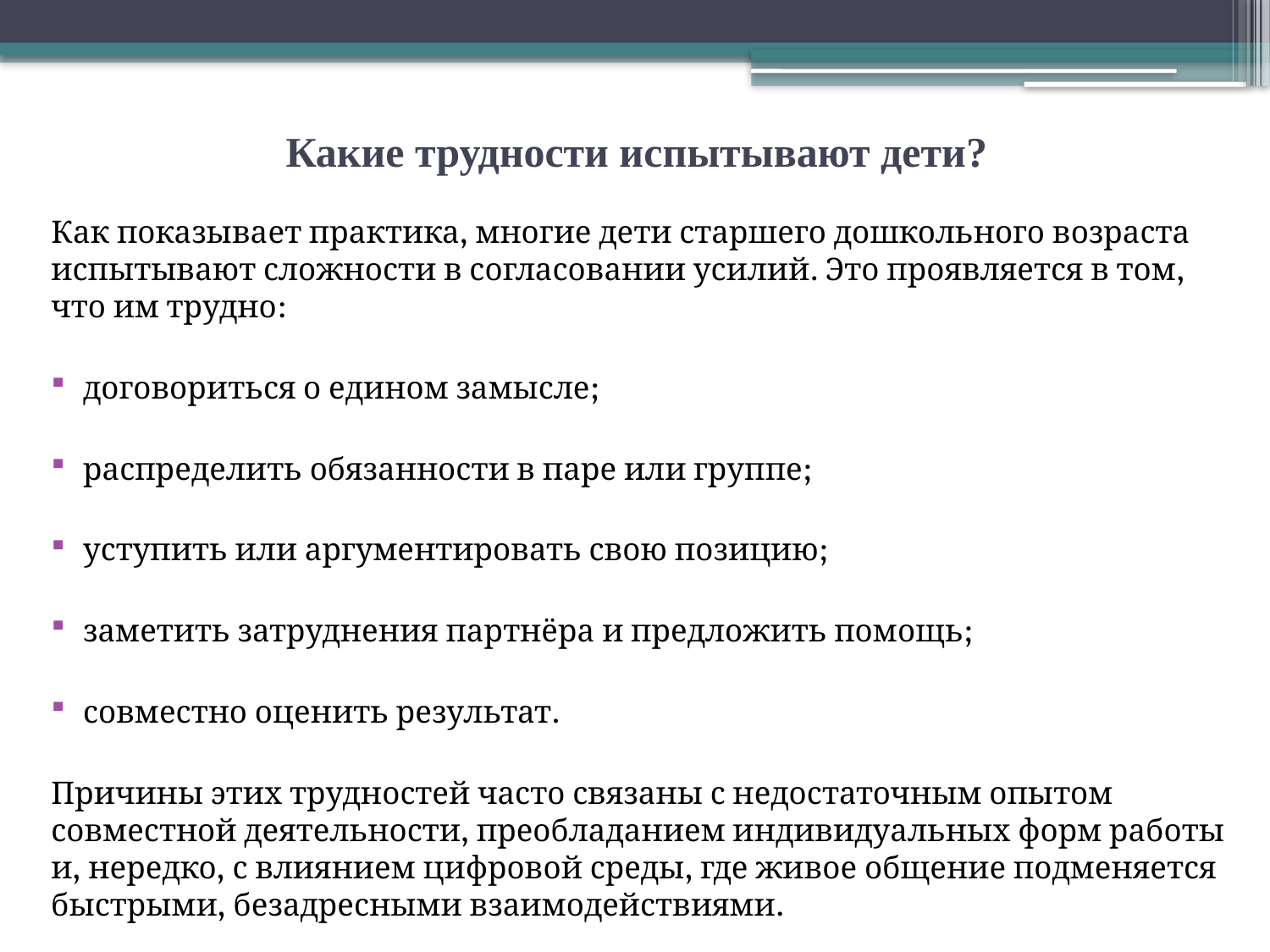

# Какие трудности испытывают дети?
Как показывает практика, многие дети старшего дошкольного возраста испытывают сложности в согласовании усилий. Это проявляется в том, что им трудно:

договориться о едином замысле;

распределить обязанности в паре или группе;

уступить или аргументировать свою позицию;

заметить затруднения партнёра и предложить помощь;

совместно оценить результат.

Причины этих трудностей часто связаны с недостаточным опытом совместной деятельности, преобладанием индивидуальных форм работы и, нередко, с влиянием цифровой среды, где живое общение подменяется быстрыми, безадресными взаимодействиями.